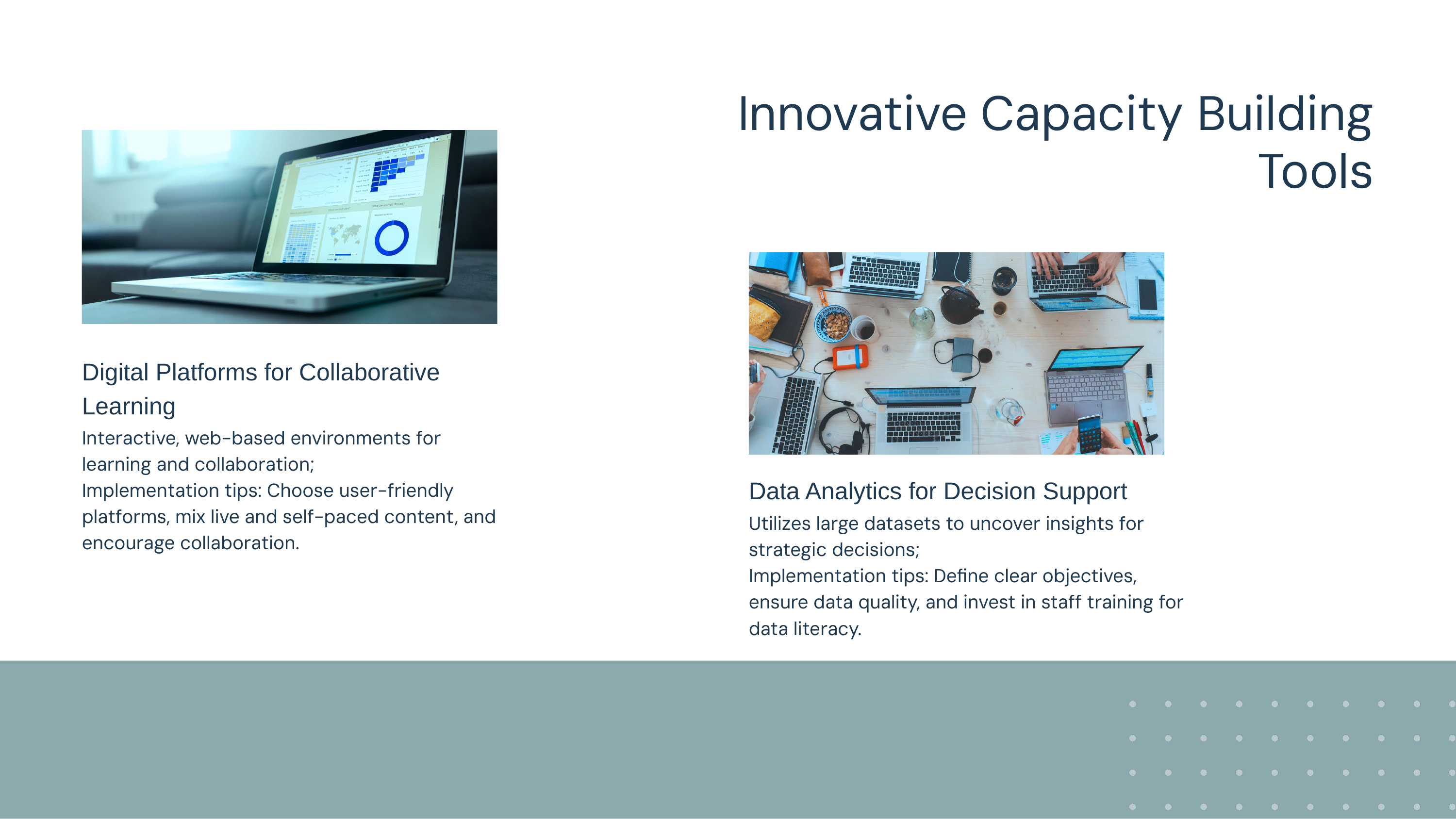

Innovative Capacity Building Tools

Digital Platforms for Collaborative Learning
Interactive, web-based environments for learning and collaboration;
Implementation tips: Choose user-friendly platforms, mix live and self-paced content, and encourage collaboration.

Data Analytics for Decision Support
Utilizes large datasets to uncover insights for strategic decisions;
Implementation tips: Define clear objectives, ensure data quality, and invest in staff training for data literacy.